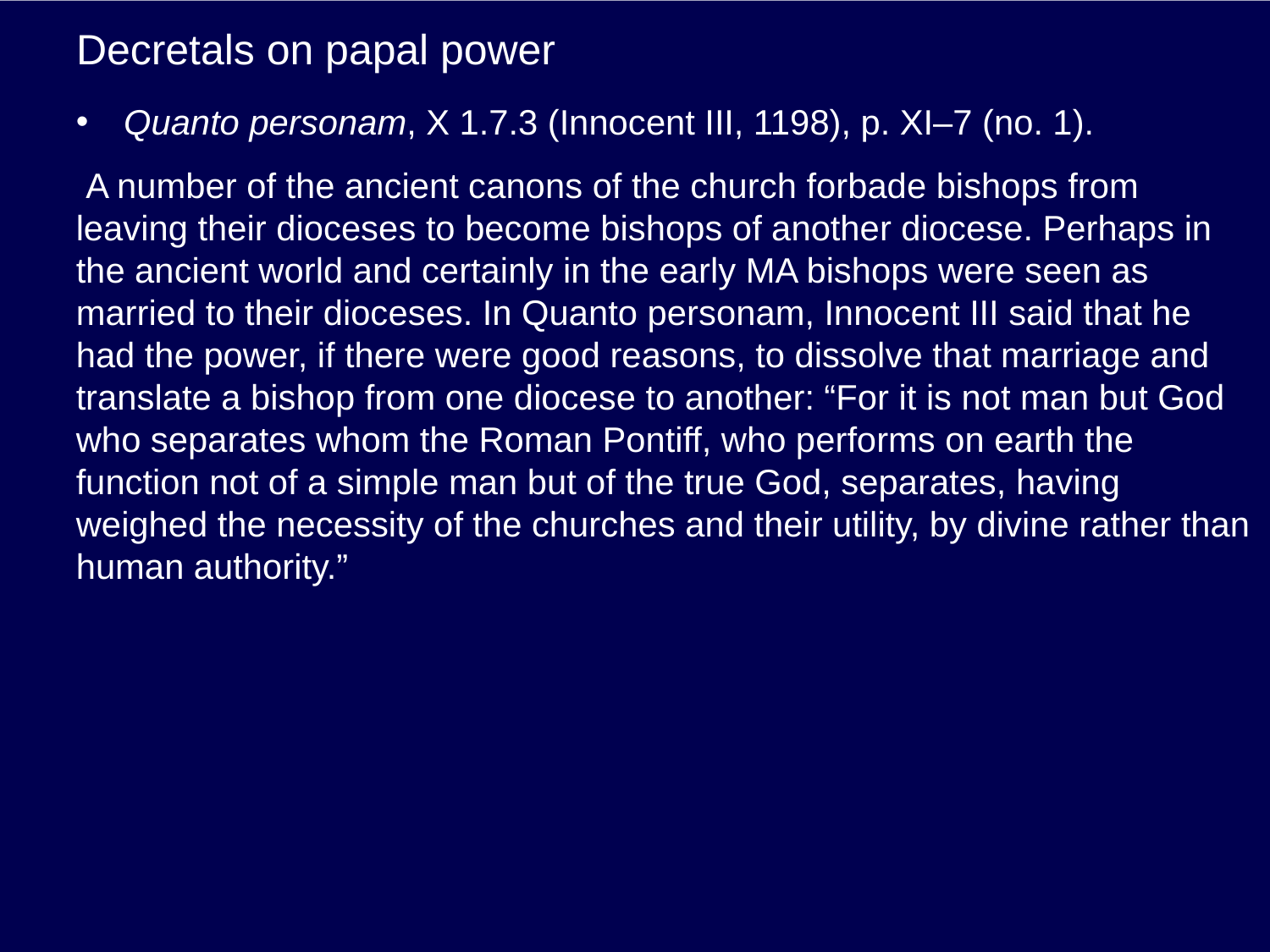

# Decretals on papal power
Quanto personam, X 1.7.3 (Innocent III, 1198), p. XI–7 (no. 1).

 A number of the ancient canons of the church forbade bishops from leaving their dioceses to become bishops of another diocese. Perhaps in the ancient world and certainly in the early MA bishops were seen as married to their dioceses. In Quanto personam, Innocent III said that he had the power, if there were good reasons, to dissolve that marriage and translate a bishop from one diocese to another: “For it is not man but God who separates whom the Roman Pontiff, who performs on earth the function not of a simple man but of the true God, separates, having weighed the necessity of the churches and their utility, by divine rather than human authority.”